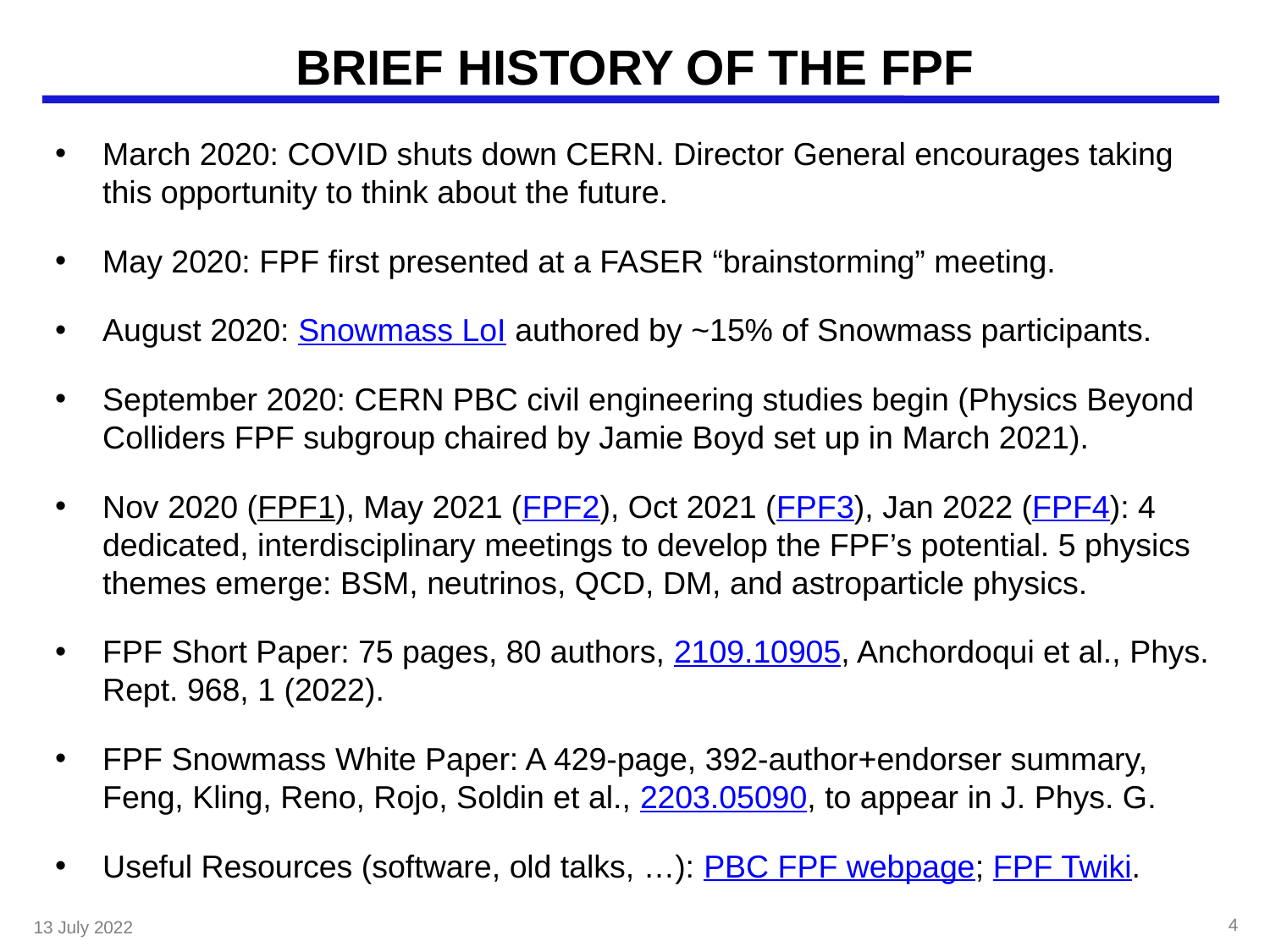

# BRIEF HISTORY OF THE FPF
March 2020: COVID shuts down CERN. Director General encourages taking this opportunity to think about the future.

May 2020: FPF first presented at a FASER “brainstorming” meeting.

August 2020: Snowmass LoI authored by ~15% of Snowmass participants.

September 2020: CERN PBC civil engineering studies begin (Physics Beyond Colliders FPF subgroup chaired by Jamie Boyd set up in March 2021).

Nov 2020 (FPF1), May 2021 (FPF2), Oct 2021 (FPF3), Jan 2022 (FPF4): 4 dedicated, interdisciplinary meetings to develop the FPF’s potential. 5 physics themes emerge: BSM, neutrinos, QCD, DM, and astroparticle physics.

FPF Short Paper: 75 pages, 80 authors, 2109.10905, Anchordoqui et al., Phys. Rept. 968, 1 (2022).

FPF Snowmass White Paper: A 429-page, 392-author+endorser summary, Feng, Kling, Reno, Rojo, Soldin et al., 2203.05090, to appear in J. Phys. G.

Useful Resources (software, old talks, …): PBC FPF webpage; FPF Twiki.